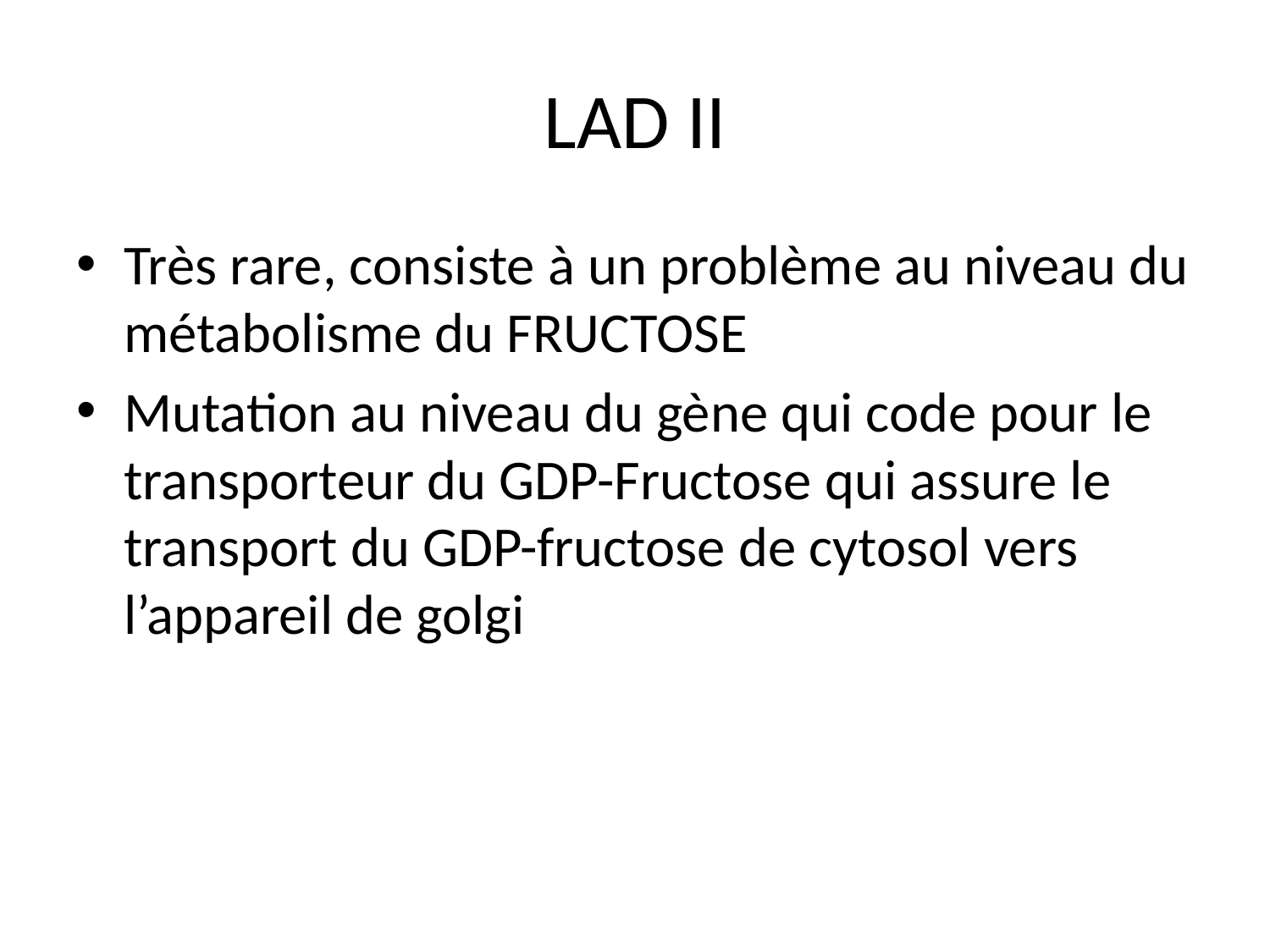

# LAD II
Très rare, consiste à un problème au niveau du métabolisme du FRUCTOSE
Mutation au niveau du gène qui code pour le transporteur du GDP-Fructose qui assure le transport du GDP-fructose de cytosol vers l’appareil de golgi